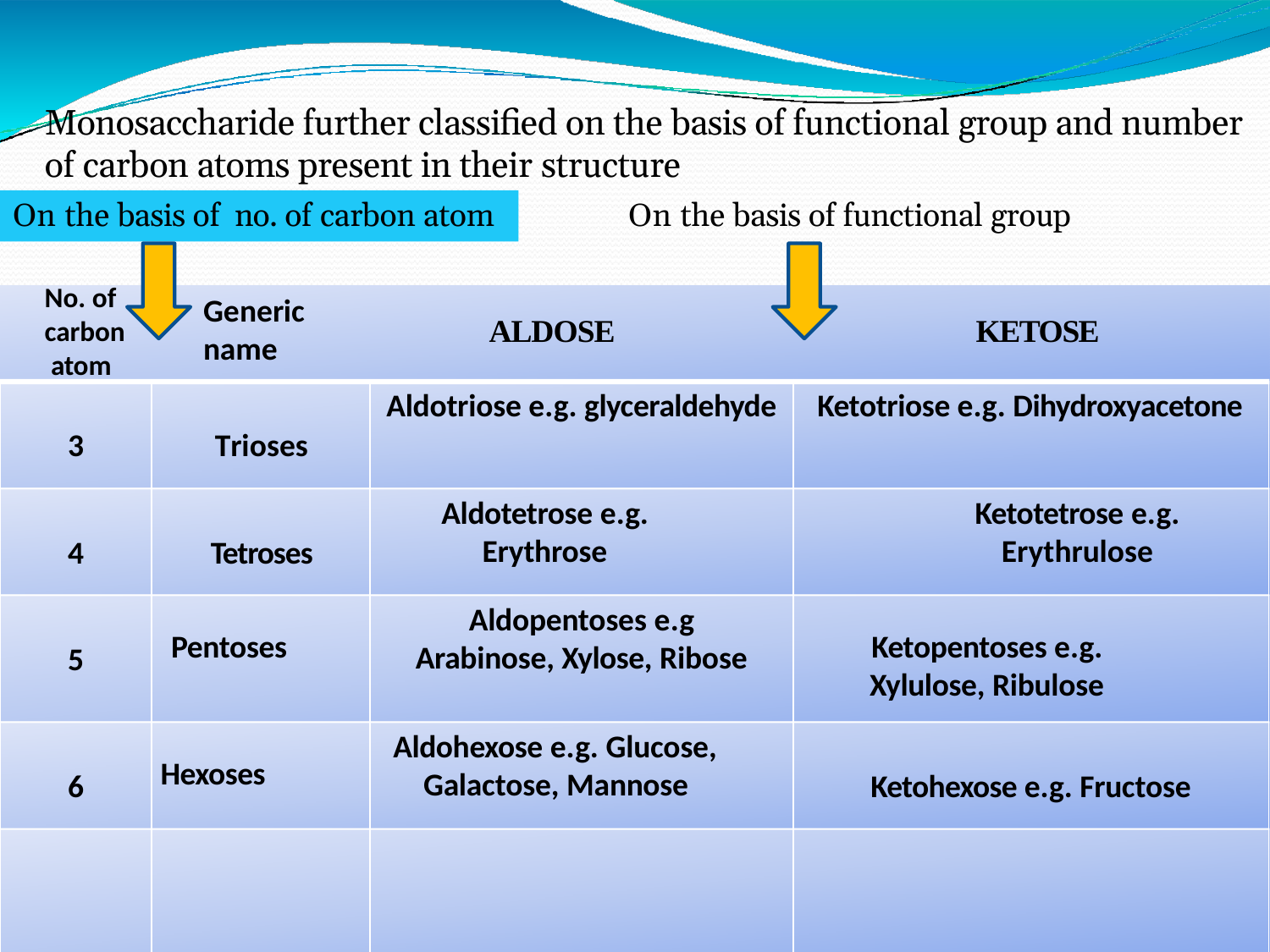

# Monosaccharide further classified on the basis of functional group and number  of carbon atoms present in their structure

On the basis of  no. of carbon atom	On the basis of functional group

No. of  carbon  atom

Generic  name
ALDOSE
KETOSE
Aldotriose e.g. glyceraldehyde
Ketotriose e.g. Dihydroxyacetone
3
Trioses
Aldotetrose e.g.
Erythrose
Ketotetrose e.g.
Erythrulose
4
Tetroses
Aldopentoses e.g
Arabinose, Xylose, Ribose
Pentoses
Ketopentoses e.g.
Xylulose, Ribulose
5
Aldohexose e.g. Glucose,  Galactose, Mannose
Hexoses
6
Ketohexose e.g. Fructose